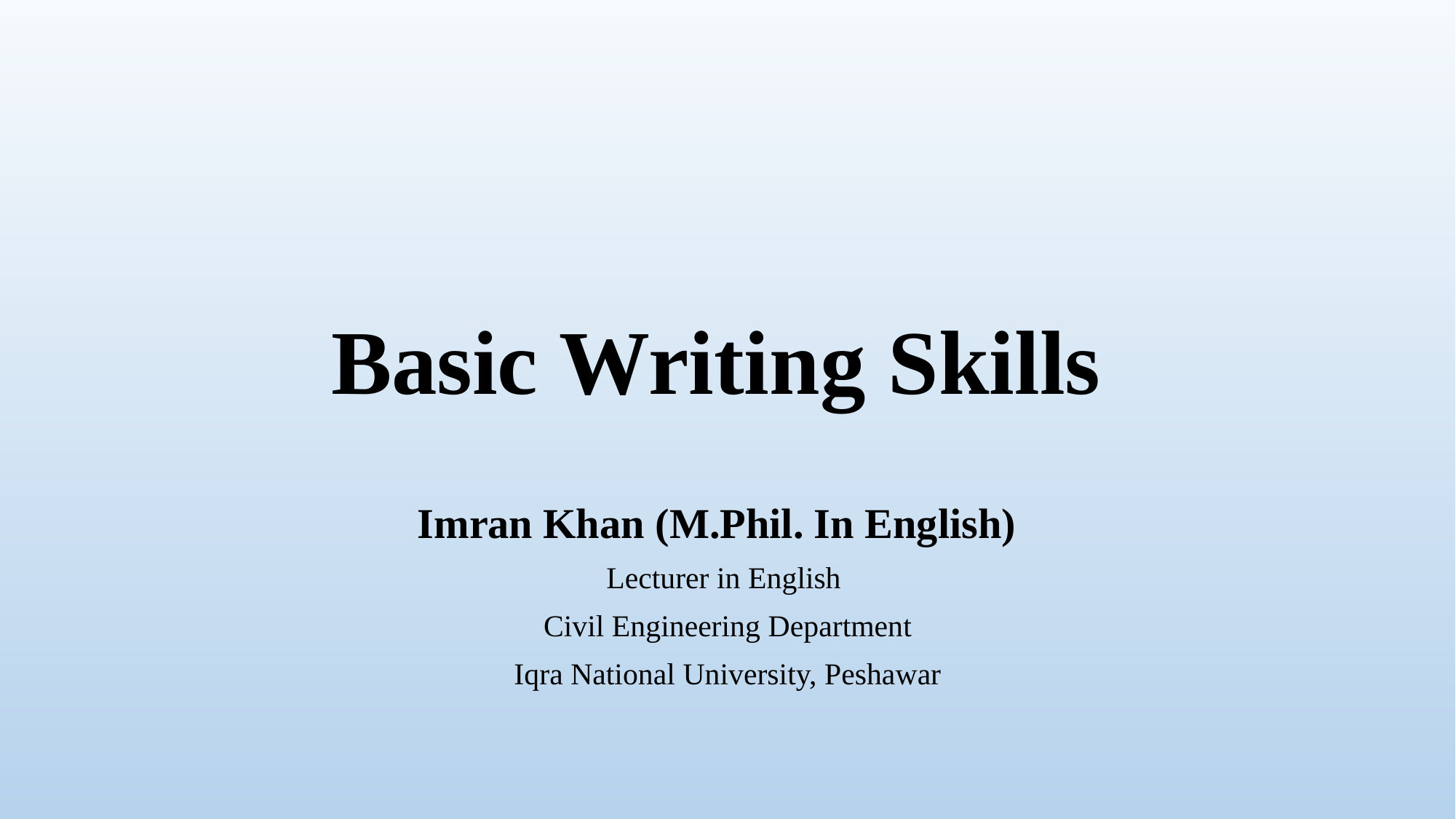

# Basic Writing Skills

Imran Khan (M.Phil. In English)
Lecturer in English
Civil Engineering Department
Iqra National University, Peshawar